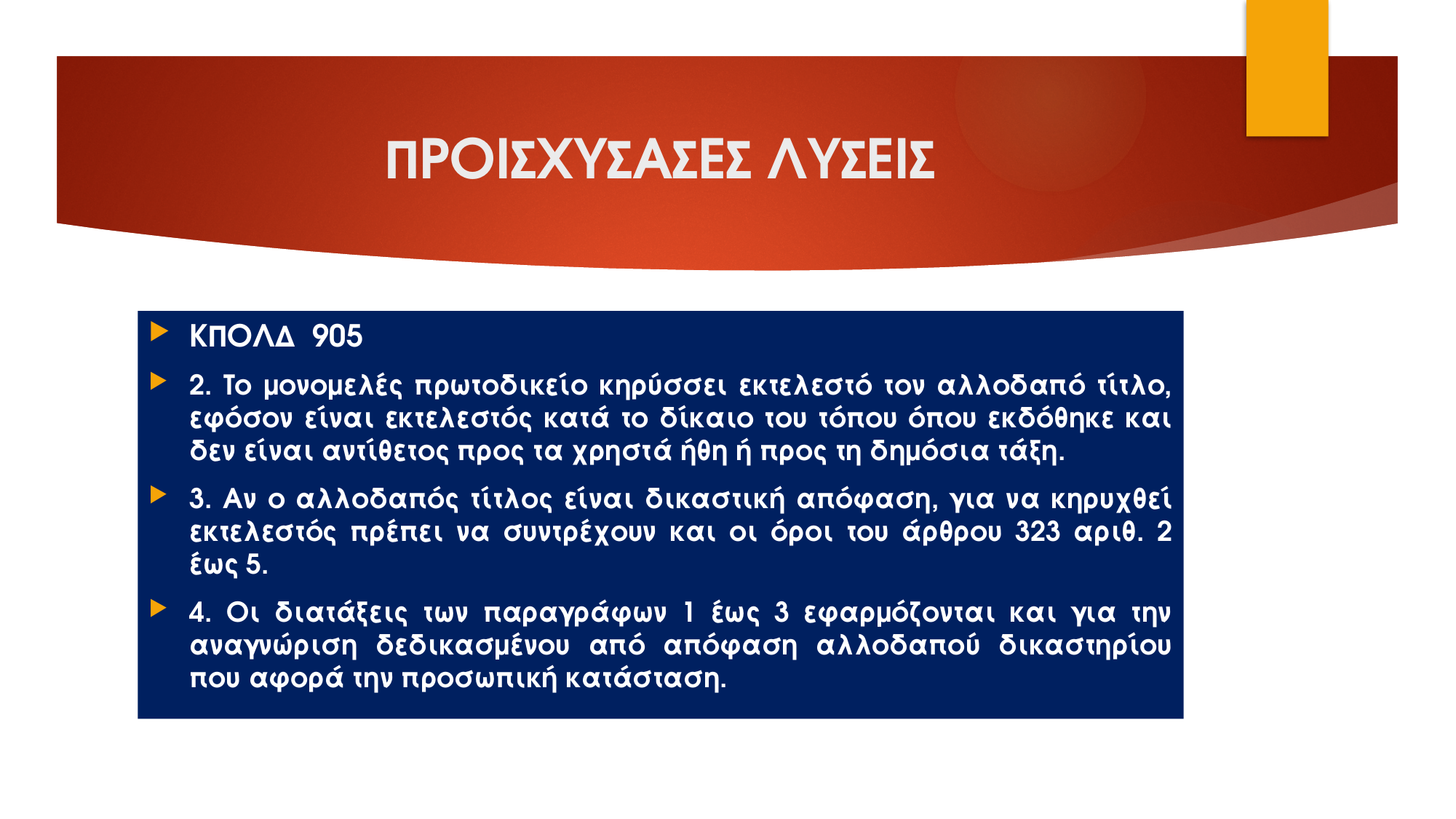

# ΠΡΟΙΣΧΥΣΑΣΕΣ ΛΥΣΕΙΣ
ΚΠΟΛΔ  905
2. Το μονομελές πρωτοδικείο κηρύσσει εκτελεστό τον αλλοδαπό τίτλο, εφόσον είναι εκτελεστός κατά το δίκαιο του τόπου όπου εκδόθηκε και δεν είναι αντίθετος προς τα χρηστά ήθη ή προς τη δημόσια τάξη.
3. Αν ο αλλοδαπός τίτλος είναι δικαστική απόφαση, για να κηρυχθεί εκτελεστός πρέπει να συντρέχουν και οι όροι του άρθρου 323 αριθ. 2 έως 5.
4. Οι διατάξεις των παραγράφων 1 έως 3 εφαρμόζονται και για την αναγνώριση δεδικασμένου από απόφαση αλλοδαπού δικαστηρίου που αφορά την προσωπική κατάσταση.